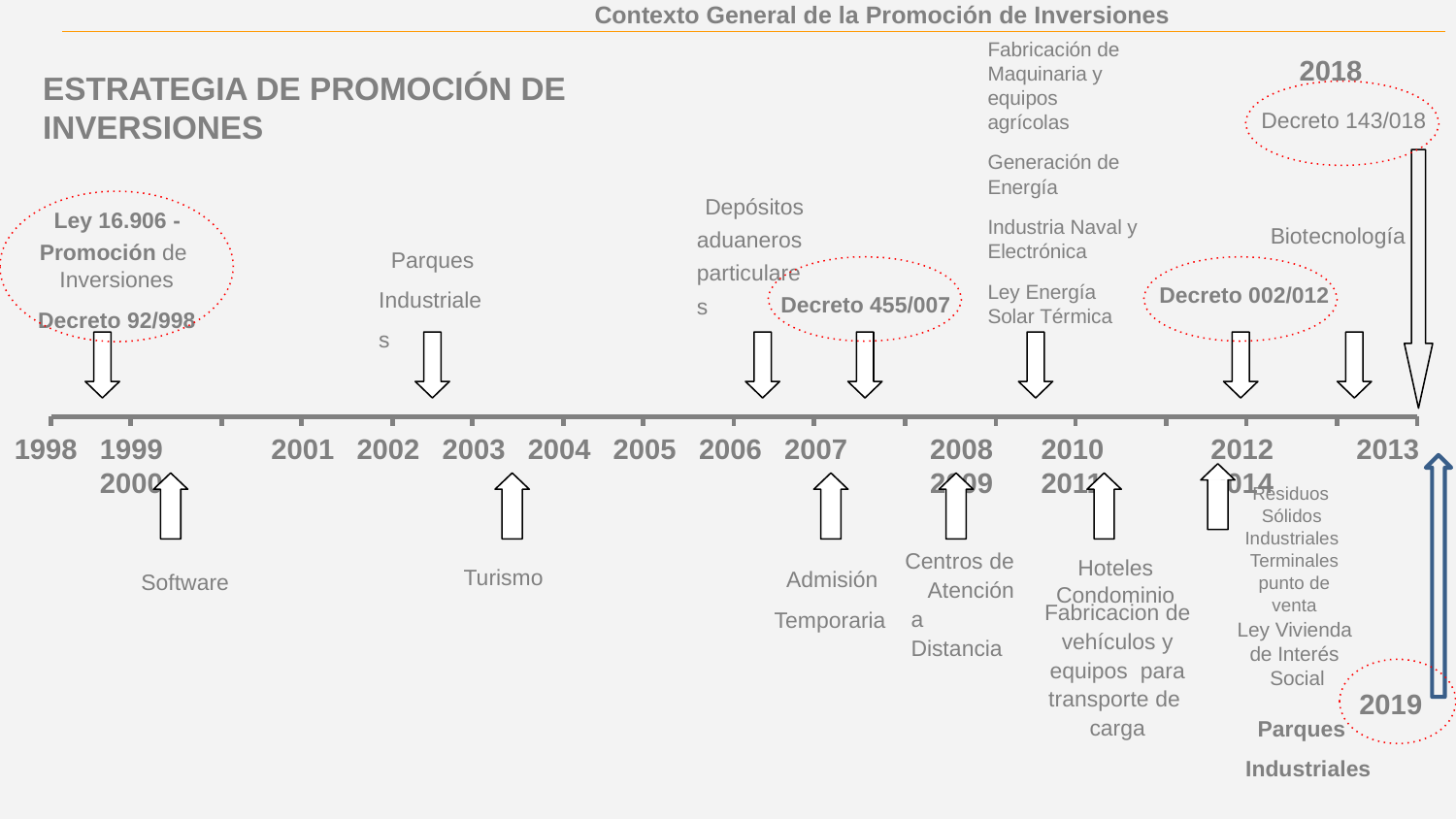

Contexto General de la Promoción de Inversiones

Fabricación de  Maquinaria y  equipos  agrícolas
2018
ESTRATEGIA DE PROMOCIÓN DE INVERSIONES

Decreto 143/018
Generación de  Energía
Industria Naval y  Electrónica
Ley Energía  Solar Térmica

Depósitos  aduaneros  particulares

Ley 16.906 -
Biotecnología
Parques  Industriales
Promoción de  Inversiones
Decreto 92/998

Decreto 002/012
Decreto 455/007

1998
1999	2000
2001
2002
2003
2004
2005
2006
2007	2008	2009
2010	2011
2012	2013 2014

Residuos  Sólidos  Industriales  Terminales punto de venta
Centros de  Atención a  Distancia
Admisión  Temporaria
Hoteles
Condominio
Turismo
Software
Fabricacion de vehículos y equipos  para transporte de  carga
Ley Vivienda  de Interés  Social

2019
Parques  Industriales